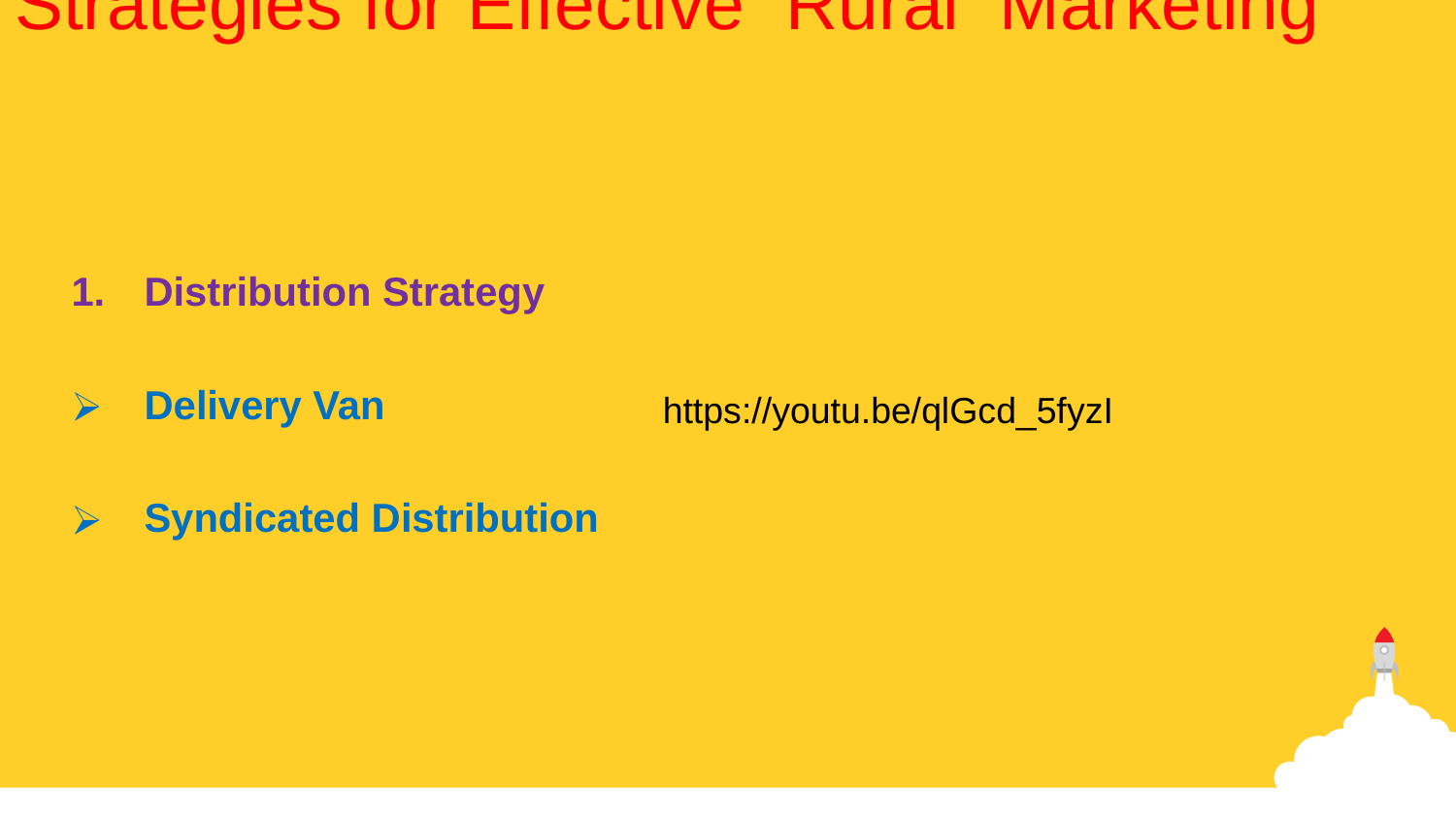

Strategies for Effective  Rural  Marketing

Distribution Strategy

Delivery Van

Syndicated Distribution

https://youtu.be/qlGcd_5fyzI